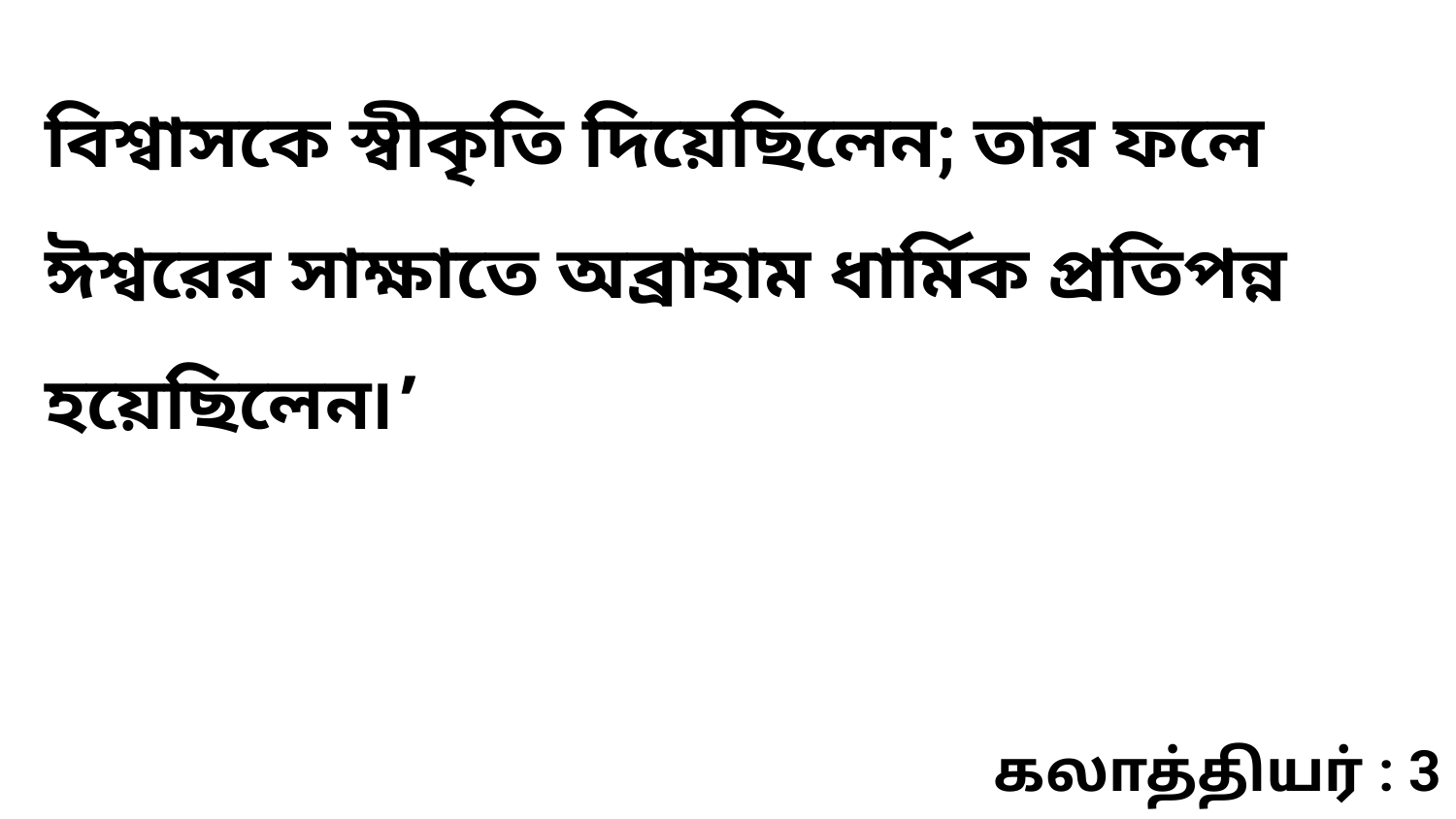

বিশ্বাসকে স্বীকৃতি দিয়েছিলেন; তার ফলে ঈশ্বরের সাক্ষাতে অব্রাহাম ধার্মিক প্রতিপন্ন হয়েছিলেন৷’
கலாத்தியர் : 3